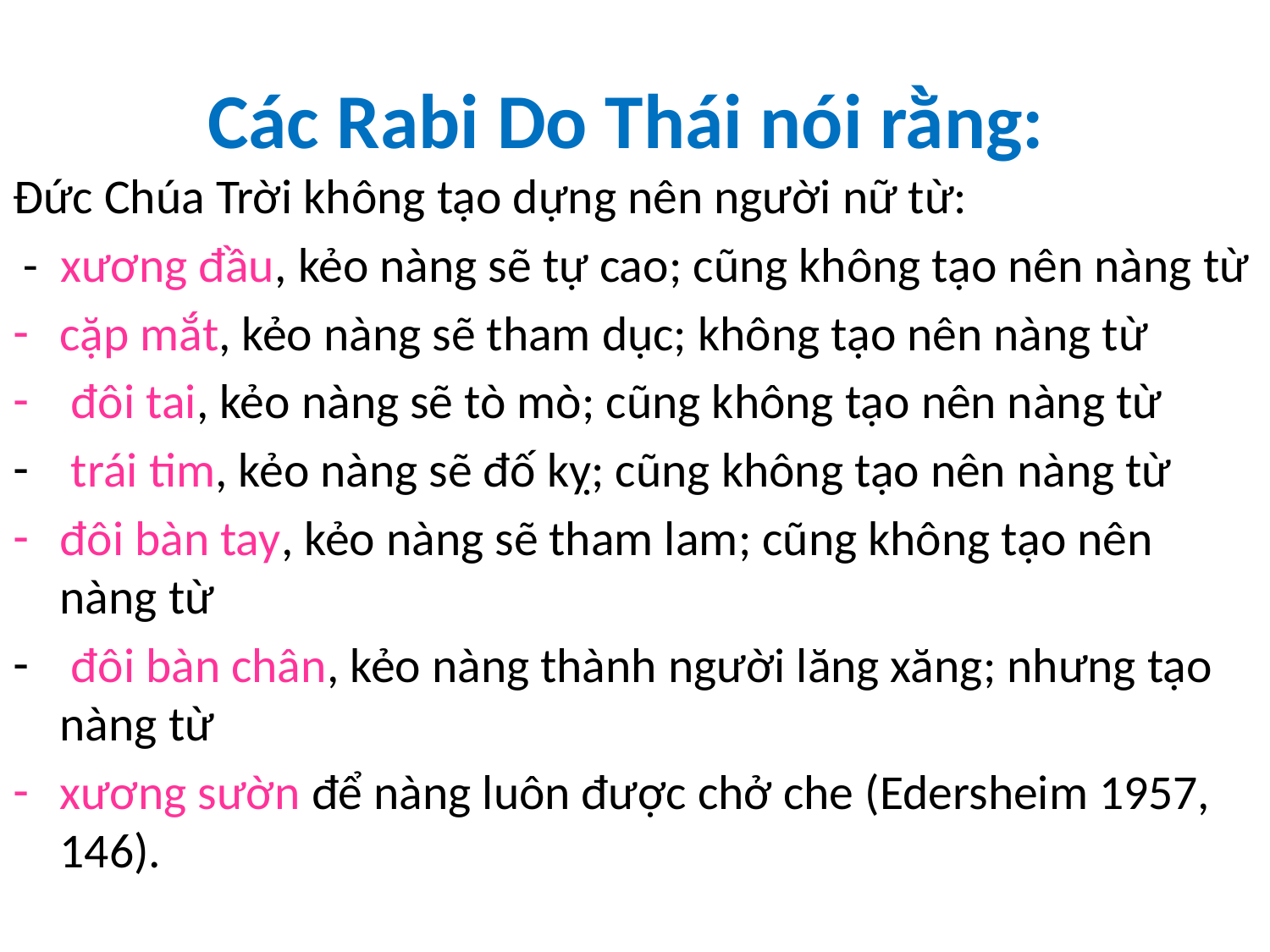

# Các Rabi Do Thái nói rằng:
Đức Chúa Trời không tạo dựng nên người nữ từ:
 -  xương đầu, kẻo nàng sẽ tự cao; cũng không tạo nên nàng từ
cặp mắt, kẻo nàng sẽ tham dục; không tạo nên nàng từ
 đôi tai, kẻo nàng sẽ tò mò; cũng không tạo nên nàng từ
 trái tim, kẻo nàng sẽ đố kỵ; cũng không tạo nên nàng từ
đôi bàn tay, kẻo nàng sẽ tham lam; cũng không tạo nên nàng từ
 đôi bàn chân, kẻo nàng thành người lăng xăng; nhưng tạo nàng từ
xương sườn để nàng luôn được chở che (Edersheim 1957, 146).